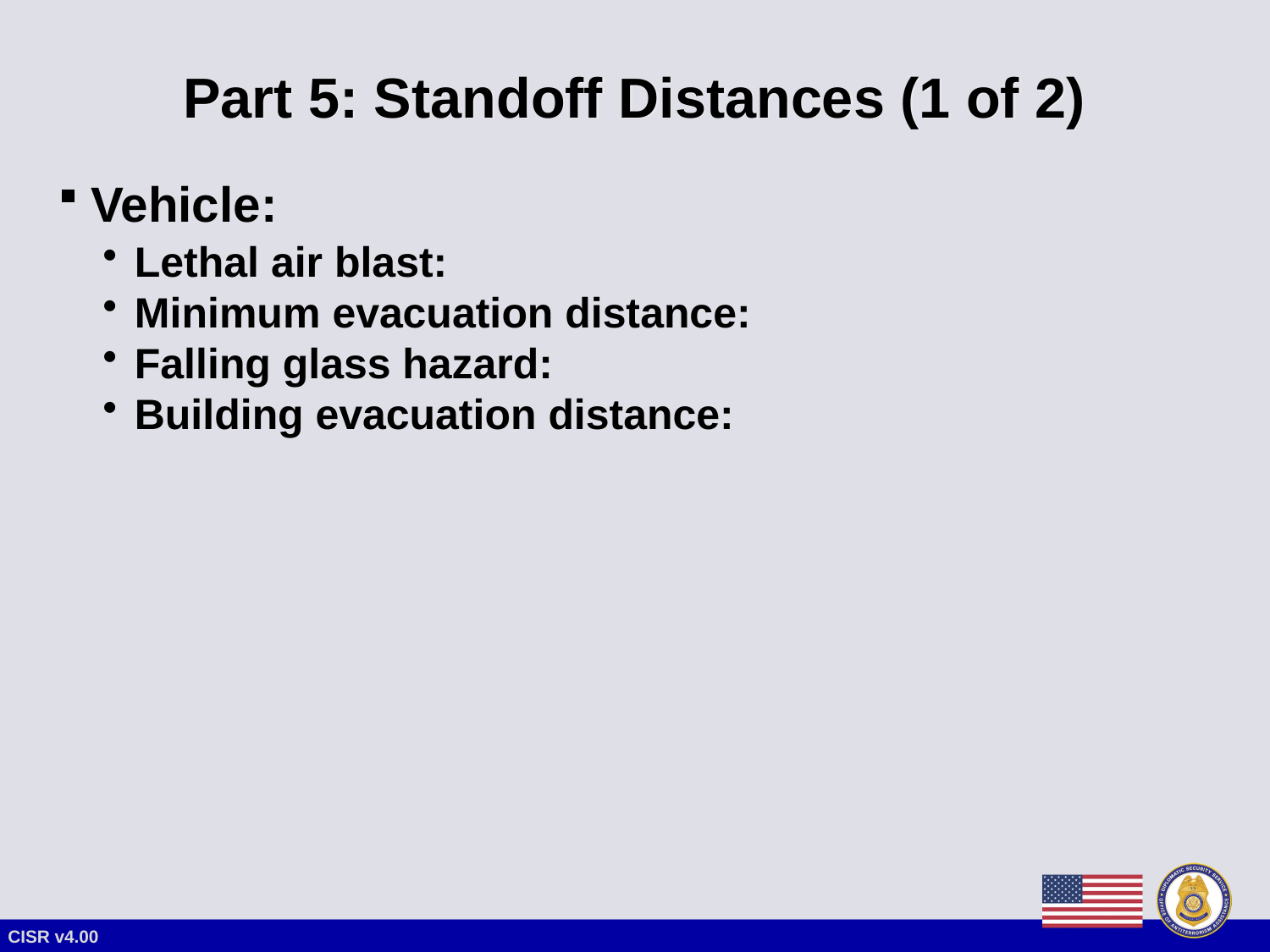

# Part 5: Standoff Distances (1 of 2)
Vehicle:
Lethal air blast:
Minimum evacuation distance:
Falling glass hazard:
Building evacuation distance:
CISR v4.00